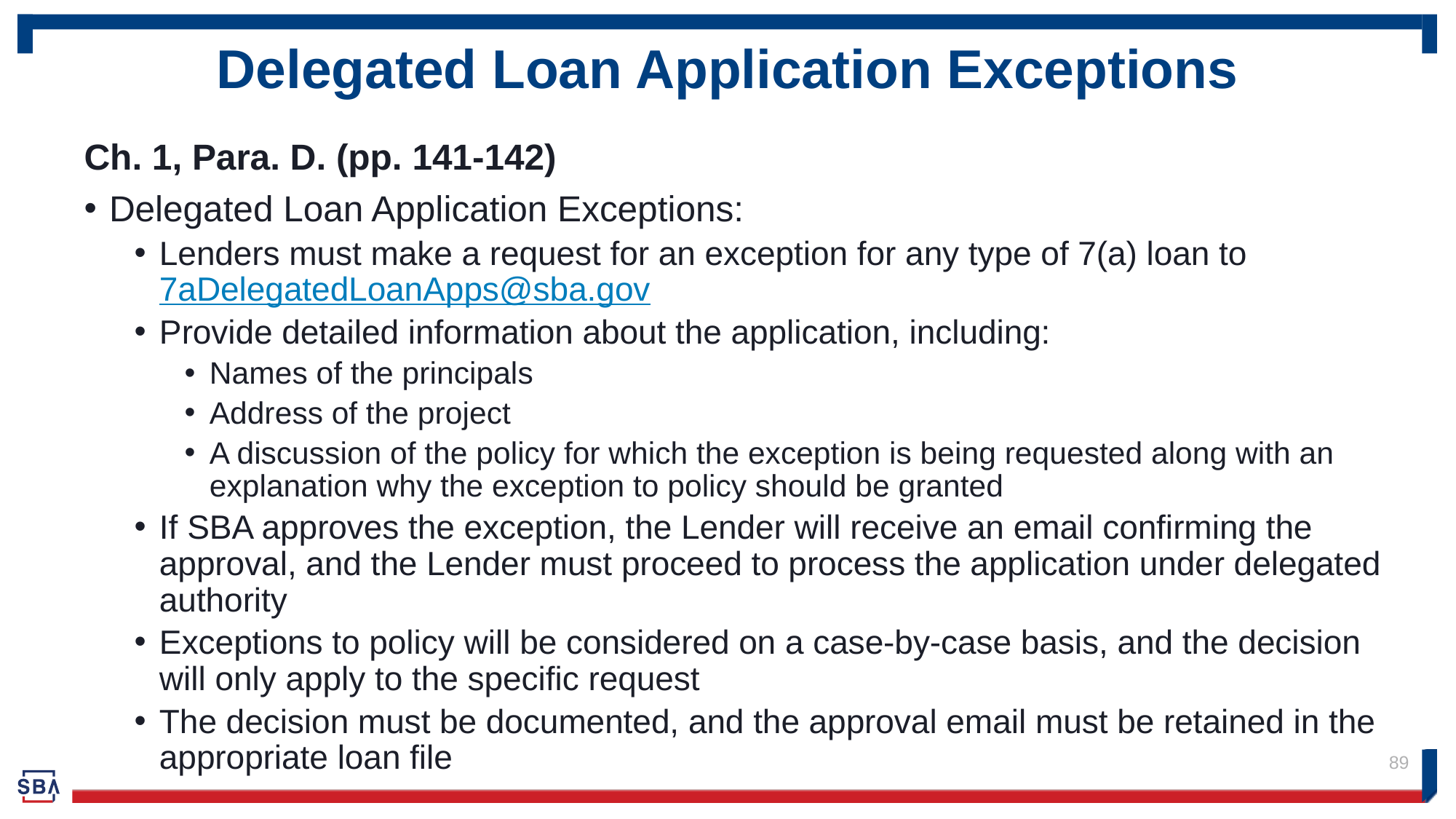

# Delegated Loan Application Exceptions
Ch. 1, Para. D. (pp. 141-142)
Delegated Loan Application Exceptions:
Lenders must make a request for an exception for any type of 7(a) loan to 7aDelegatedLoanApps@sba.gov
Provide detailed information about the application, including:
Names of the principals
Address of the project
A discussion of the policy for which the exception is being requested along with an explanation why the exception to policy should be granted
If SBA approves the exception, the Lender will receive an email confirming the approval, and the Lender must proceed to process the application under delegated authority
Exceptions to policy will be considered on a case-by-case basis, and the decision will only apply to the specific request
The decision must be documented, and the approval email must be retained in the appropriate loan file

89